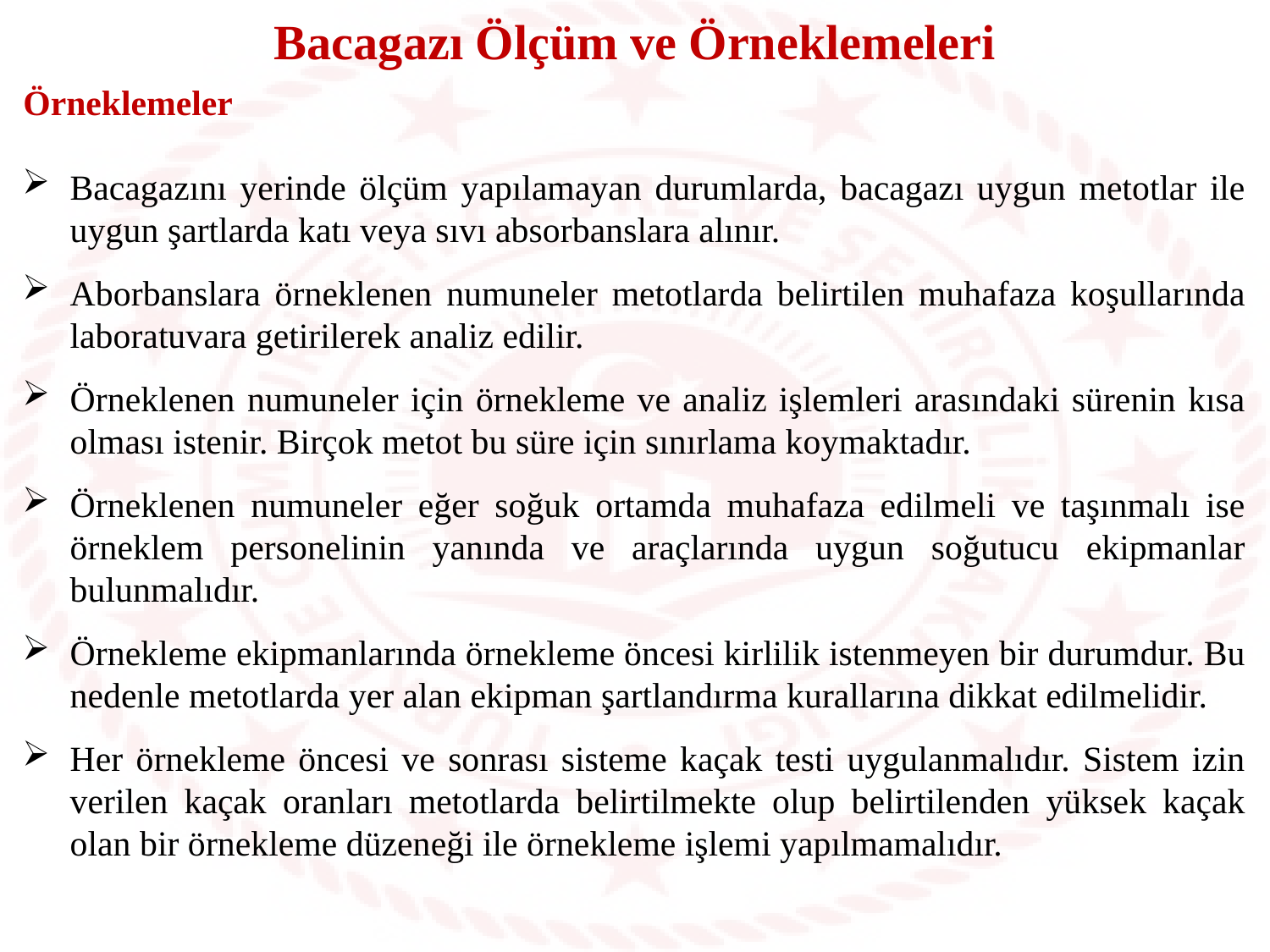

Bacagazı Ölçüm ve Örneklemeleri
Örneklemeler
Bacagazını yerinde ölçüm yapılamayan durumlarda, bacagazı uygun metotlar ile uygun şartlarda katı veya sıvı absorbanslara alınır.
Aborbanslara örneklenen numuneler metotlarda belirtilen muhafaza koşullarında laboratuvara getirilerek analiz edilir.
Örneklenen numuneler için örnekleme ve analiz işlemleri arasındaki sürenin kısa olması istenir. Birçok metot bu süre için sınırlama koymaktadır.
Örneklenen numuneler eğer soğuk ortamda muhafaza edilmeli ve taşınmalı ise örneklem personelinin yanında ve araçlarında uygun soğutucu ekipmanlar bulunmalıdır.
Örnekleme ekipmanlarında örnekleme öncesi kirlilik istenmeyen bir durumdur. Bu nedenle metotlarda yer alan ekipman şartlandırma kurallarına dikkat edilmelidir.
Her örnekleme öncesi ve sonrası sisteme kaçak testi uygulanmalıdır. Sistem izin verilen kaçak oranları metotlarda belirtilmekte olup belirtilenden yüksek kaçak olan bir örnekleme düzeneği ile örnekleme işlemi yapılmamalıdır.